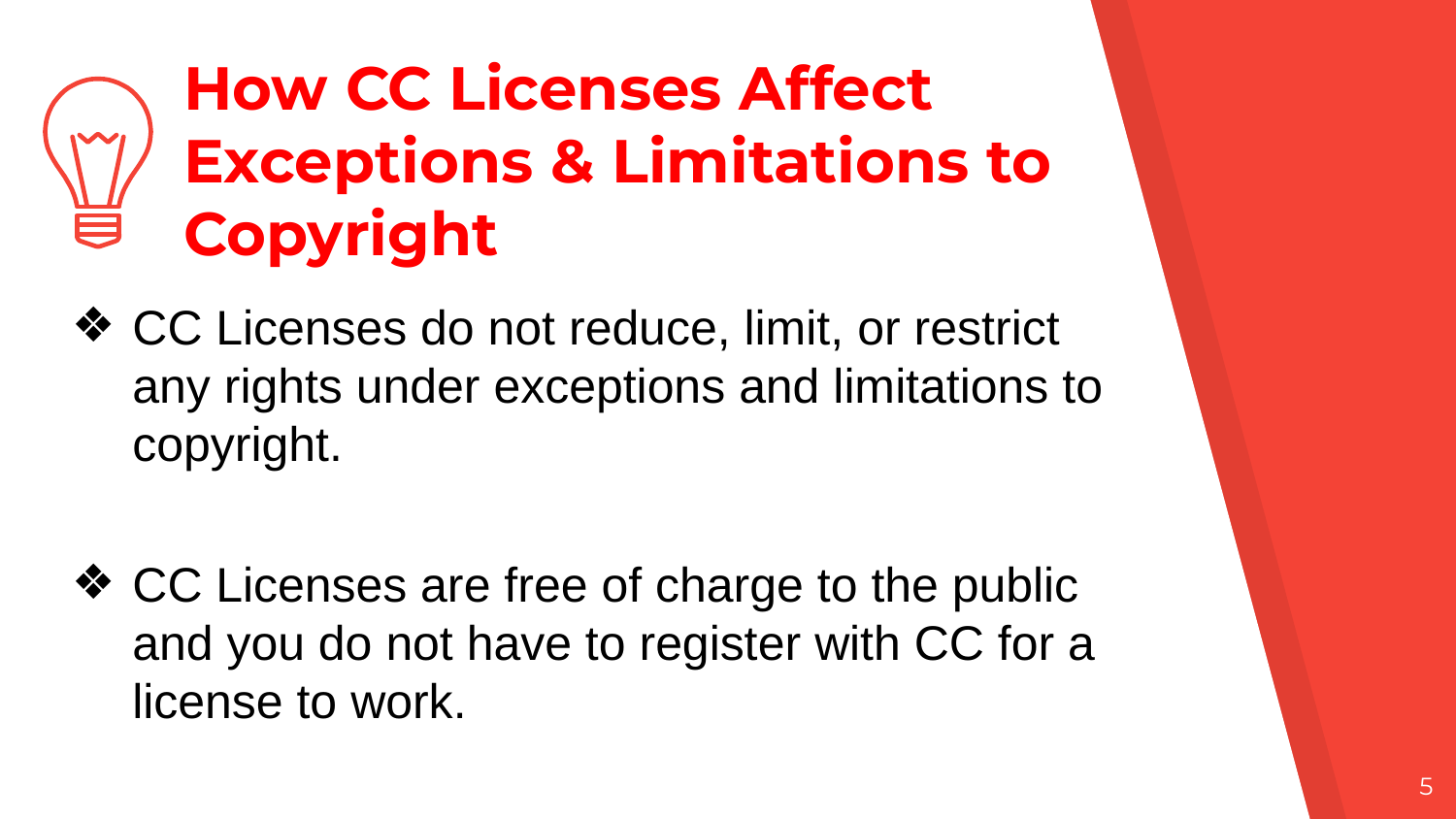

How CC Licenses Affect Exceptions & Limitations to Copyright
CC Licenses do not reduce, limit, or restrict any rights under exceptions and limitations to copyright.

CC Licenses are free of charge to the public and you do not have to register with CC for a license to work.

5